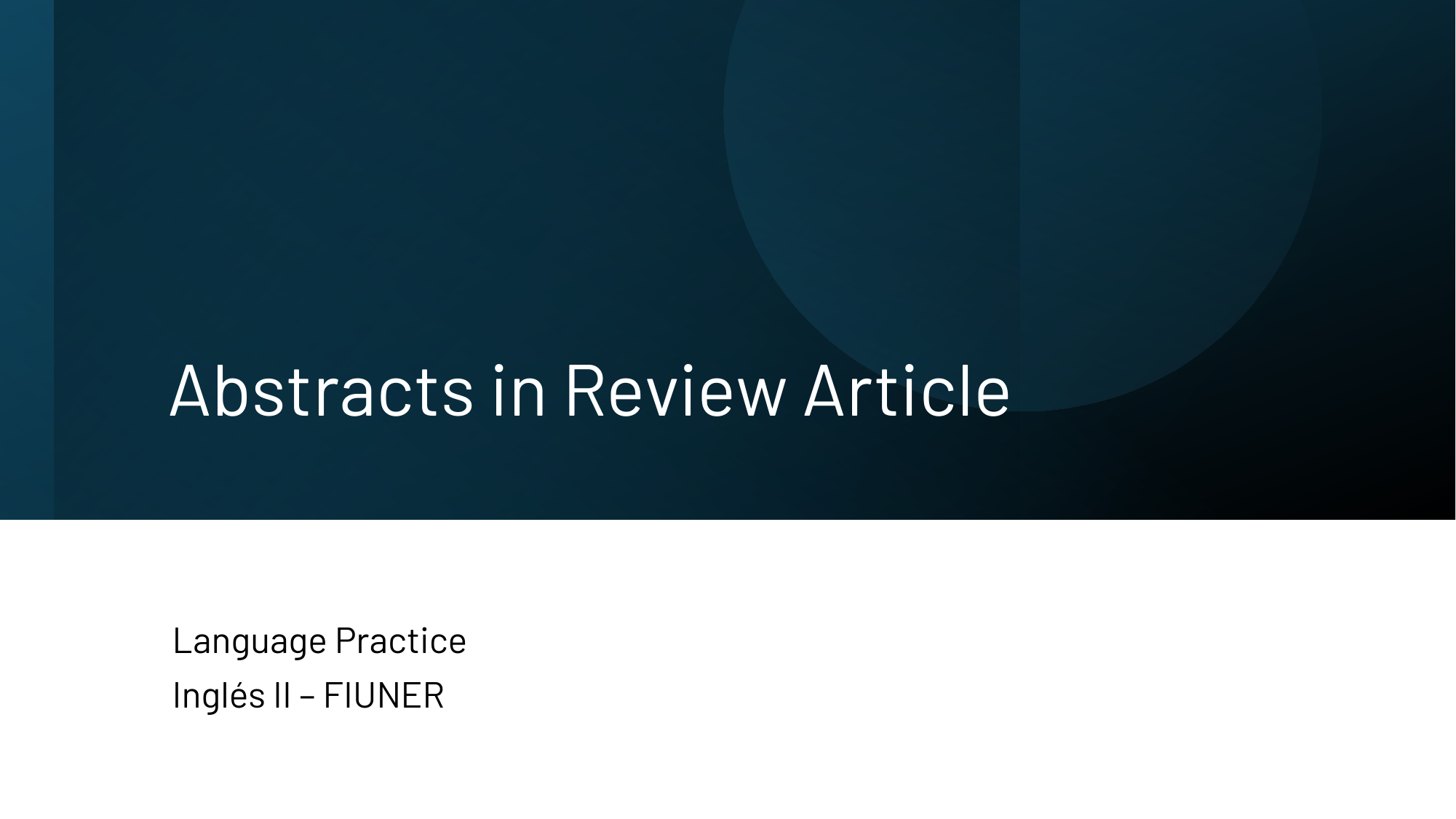

# Abstracts in Review Article
Language Practice
Inglés II – FIUNER